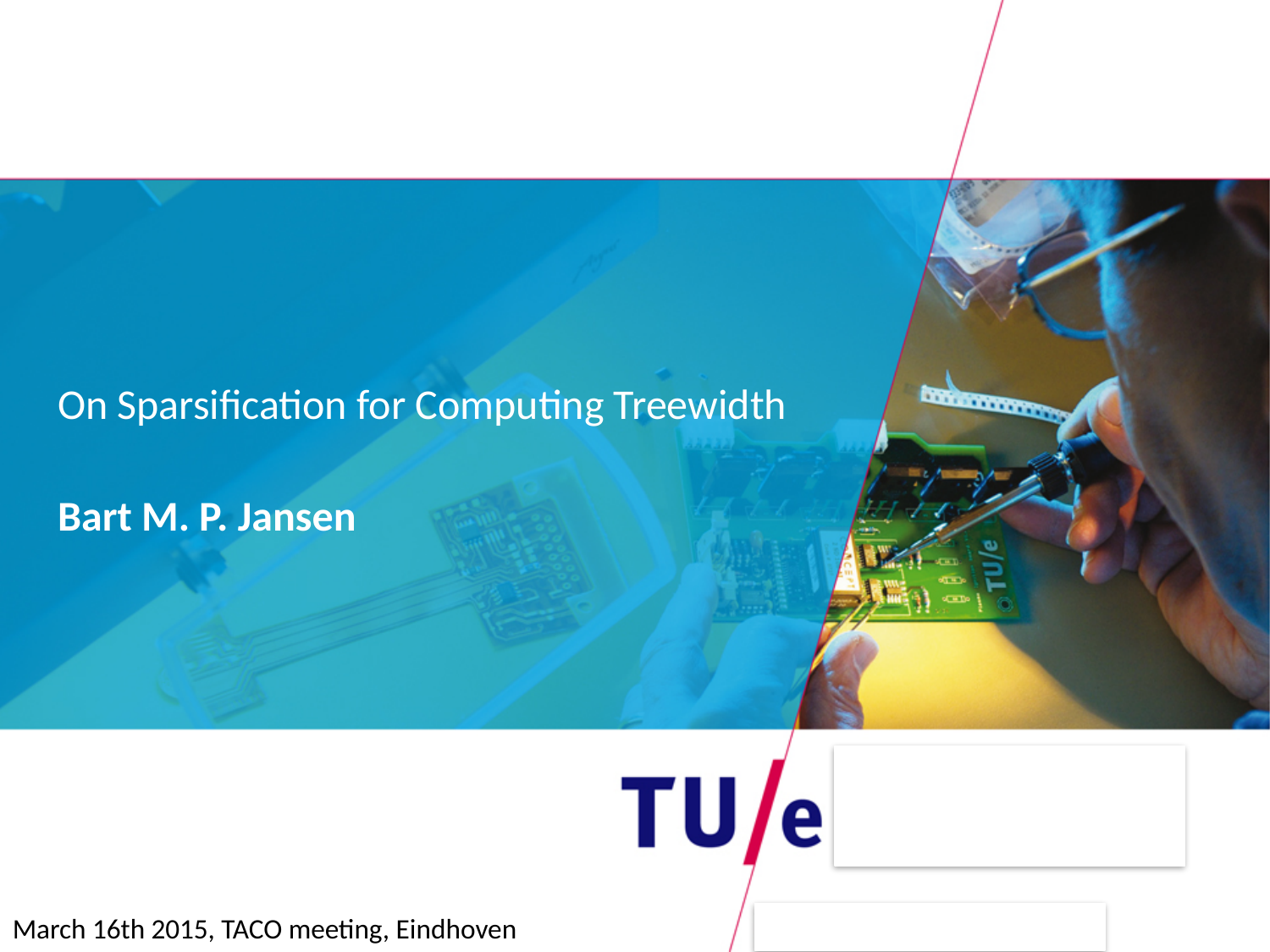

On Sparsification for Computing Treewidth
Bart M. P. Jansen

March 16th 2015, TACO meeting, Eindhoven